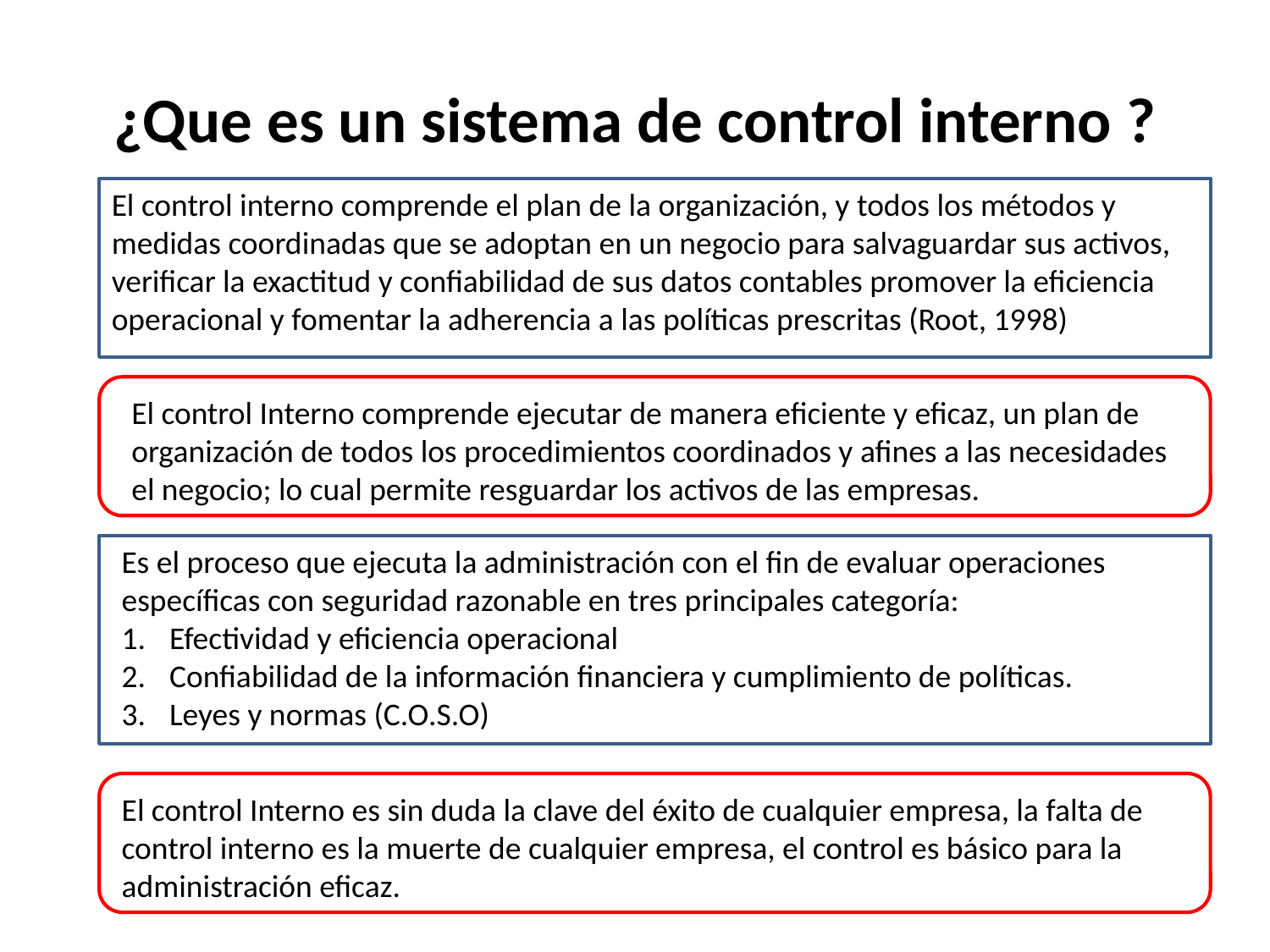

# ¿Que es un sistema de control interno ?

El control interno comprende el plan de la organización, y todos los métodos y medidas coordinadas que se adoptan en un negocio para salvaguardar sus activos, verificar la exactitud y confiabilidad de sus datos contables promover la eficiencia operacional y fomentar la adherencia a las políticas prescritas (Root, 1998)

El control Interno comprende ejecutar de manera eficiente y eficaz, un plan de organización de todos los procedimientos coordinados y afines a las necesidades el negocio; lo cual permite resguardar los activos de las empresas.

Es el proceso que ejecuta la administración con el fin de evaluar operaciones específicas con seguridad razonable en tres principales categoría:
Efectividad y eficiencia operacional
Confiabilidad de la información financiera y cumplimiento de políticas.
Leyes y normas (C.O.S.O)

El control Interno es sin duda la clave del éxito de cualquier empresa, la falta de control interno es la muerte de cualquier empresa, el control es básico para la administración eficaz.